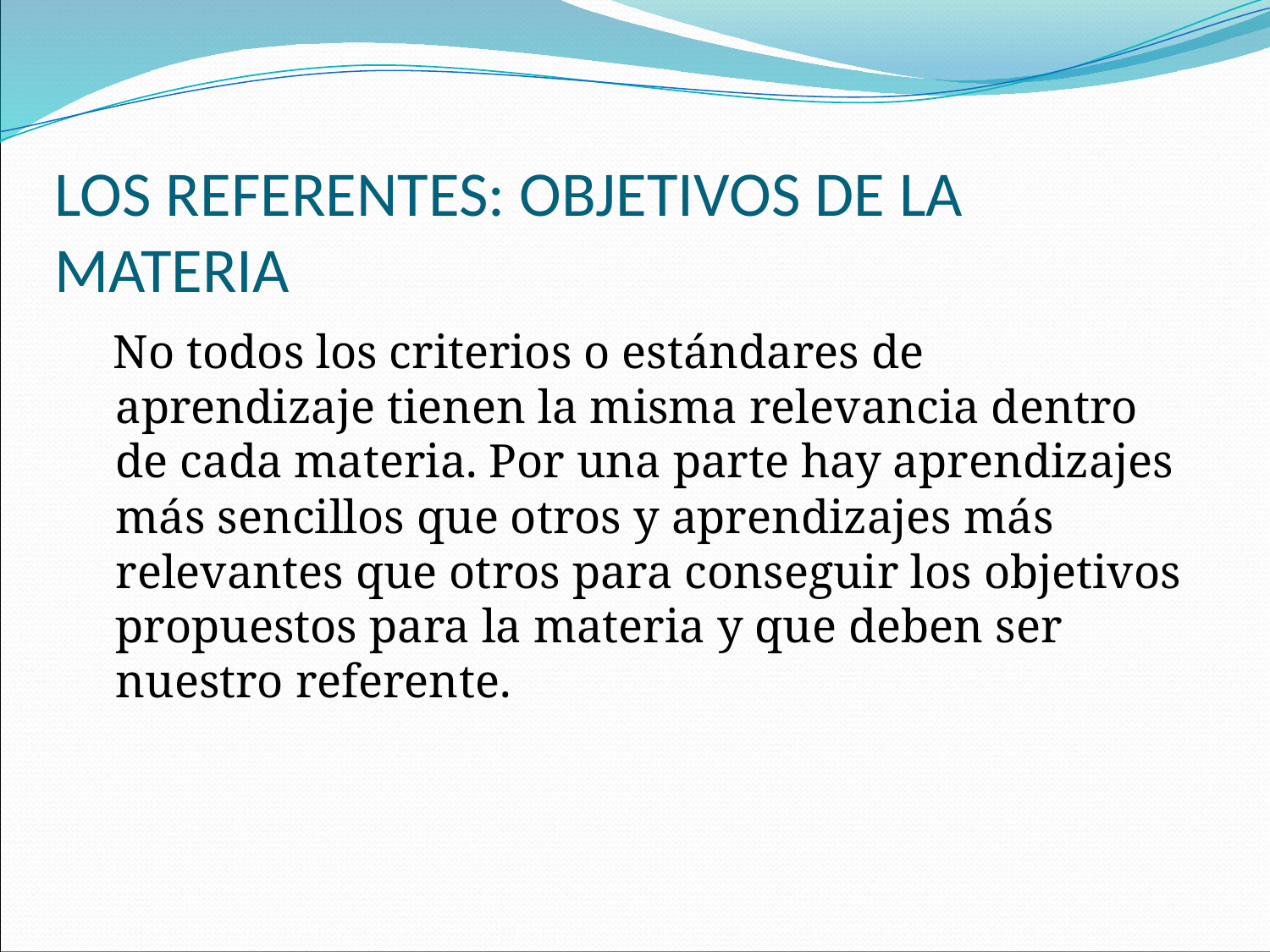

# LOS REFERENTES: OBJETIVOS DE LA MATERIA
   No todos los criterios o estándares de aprendizaje tienen la misma relevancia dentro de cada materia. Por una parte hay aprendizajes más sencillos que otros y aprendizajes más relevantes que otros para conseguir los objetivos propuestos para la materia y que deben ser nuestro referente.